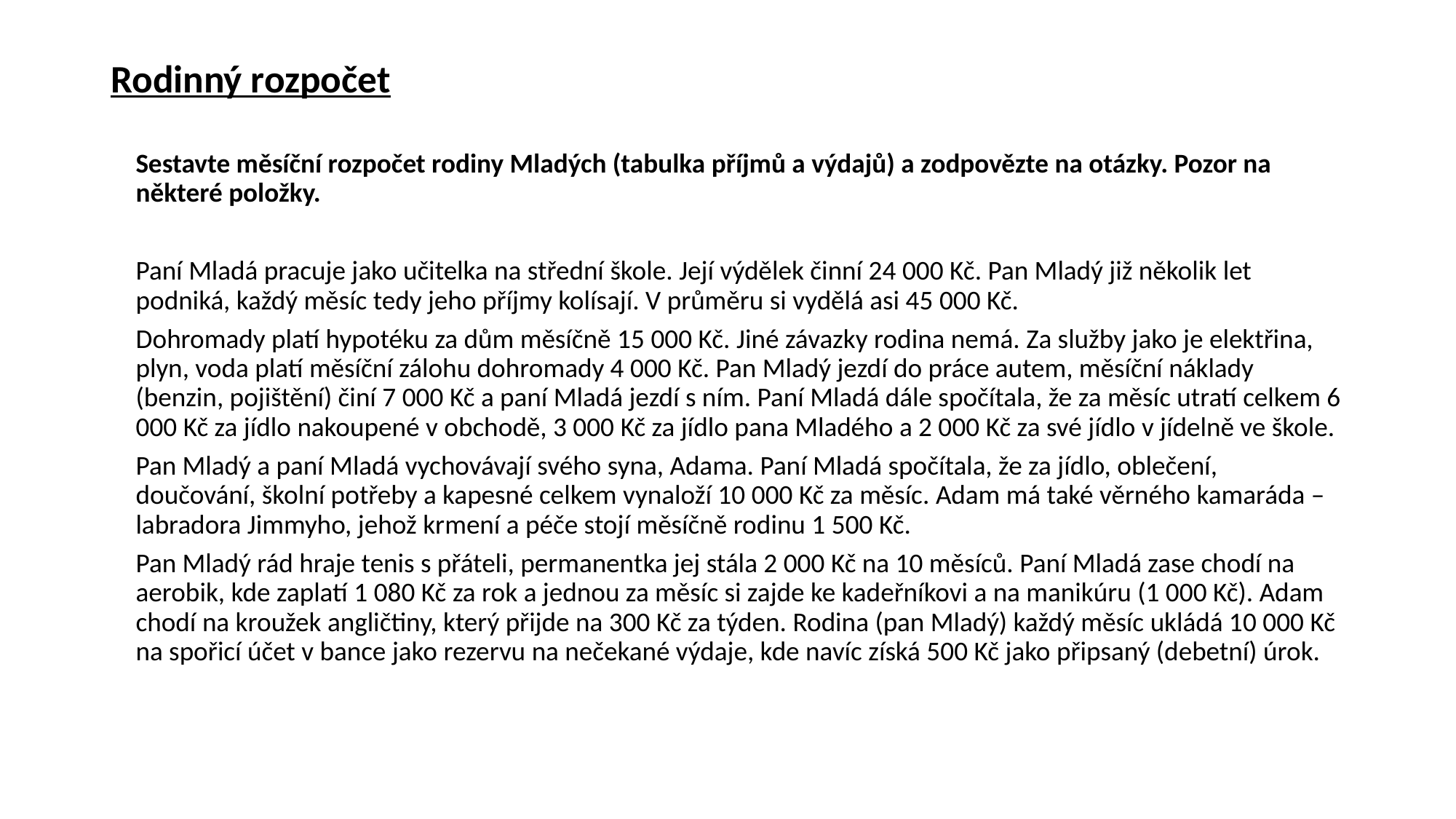

#
Rodinný rozpočet

	Sestavte měsíční rozpočet rodiny Mladých (tabulka příjmů a výdajů) a zodpovězte na otázky. Pozor na některé položky.

 		Paní Mladá pracuje jako učitelka na střední škole. Její výdělek činní 24 000 Kč. Pan Mladý již několik let podniká, každý měsíc tedy jeho příjmy kolísají. V průměru si vydělá asi 45 000 Kč.
		Dohromady platí hypotéku za dům měsíčně 15 000 Kč. Jiné závazky rodina nemá. Za služby jako je elektřina, plyn, voda platí měsíční zálohu dohromady 4 000 Kč. Pan Mladý jezdí do práce autem, měsíční náklady (benzin, pojištění) činí 7 000 Kč a paní Mladá jezdí s ním. Paní Mladá dále spočítala, že za měsíc utratí celkem 6 000 Kč za jídlo nakoupené v obchodě, 3 000 Kč za jídlo pana Mladého a 2 000 Kč za své jídlo v jídelně ve škole.
		Pan Mladý a paní Mladá vychovávají svého syna, Adama. Paní Mladá spočítala, že za jídlo, oblečení, doučování, školní potřeby a kapesné celkem vynaloží 10 000 Kč za měsíc. Adam má také věrného kamaráda – labradora Jimmyho, jehož krmení a péče stojí měsíčně rodinu 1 500 Kč.
		Pan Mladý rád hraje tenis s přáteli, permanentka jej stála 2 000 Kč na 10 měsíců. Paní Mladá zase chodí na aerobik, kde zaplatí 1 080 Kč za rok a jednou za měsíc si zajde ke kadeřníkovi a na manikúru (1 000 Kč). Adam chodí na kroužek angličtiny, který přijde na 300 Kč za týden. Rodina (pan Mladý) každý měsíc ukládá 10 000 Kč na spořicí účet v bance jako rezervu na nečekané výdaje, kde navíc získá 500 Kč jako připsaný (debetní) úrok.